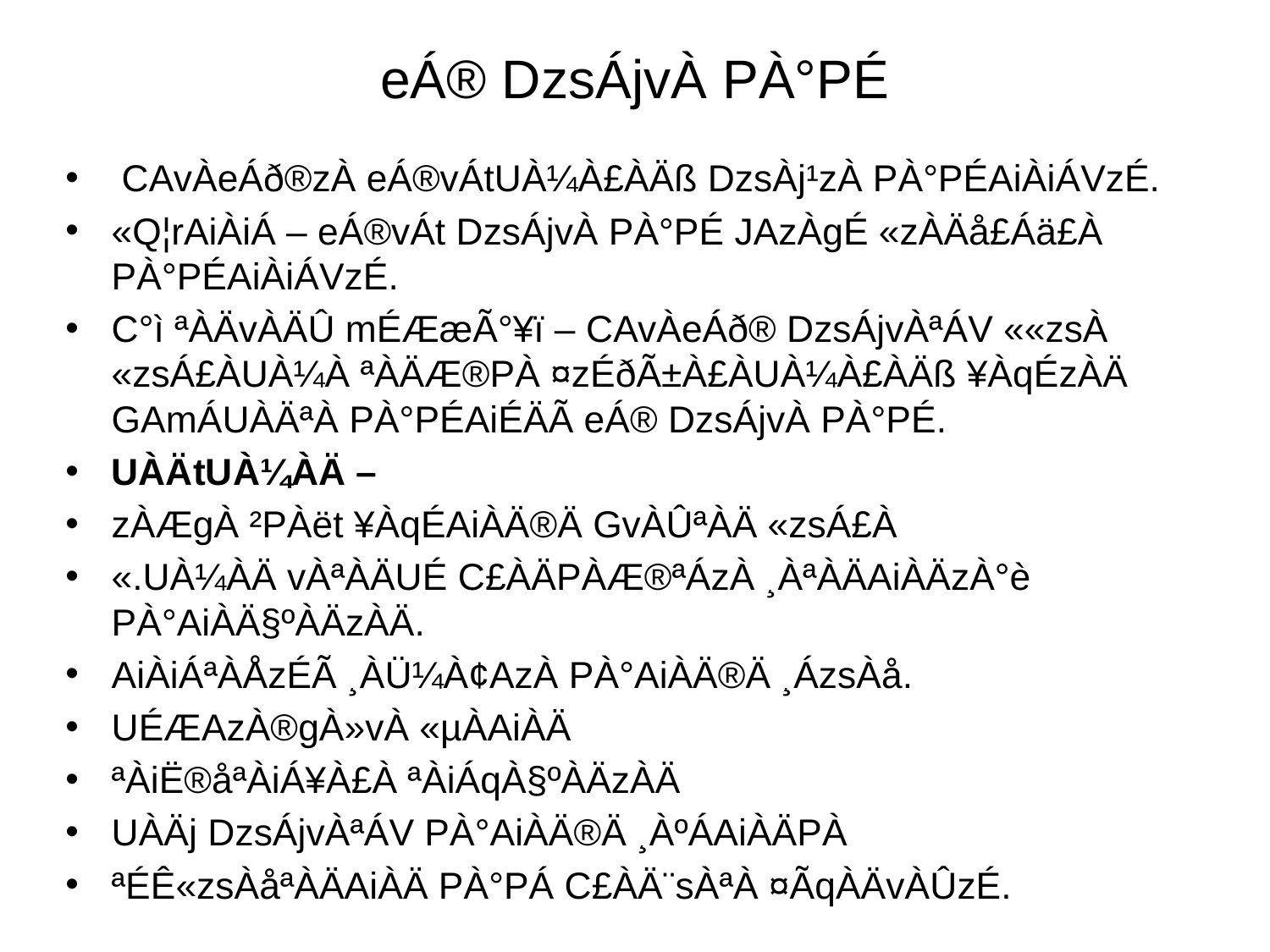

# eÁ® DzsÁjvÀ PÀ°PÉ
 CAvÀeÁð®zÀ eÁ®vÁtUÀ¼À£ÀÄß DzsÀj¹zÀ PÀ°PÉAiÀiÁVzÉ.
«Q¦rAiÀiÁ – eÁ®vÁt DzsÁjvÀ PÀ°PÉ JAzÀgÉ «zÀÄå£Áä£À PÀ°PÉAiÀiÁVzÉ.
C°ì ªÀÄvÀÄÛ mÉÆæÃ°¥ï – CAvÀeÁð® DzsÁjvÀªÁV ««zsÀ «zsÁ£ÀUÀ¼À ªÀÄÆ®PÀ ¤zÉðÃ±À£ÀUÀ¼À£ÀÄß ¥ÀqÉzÀÄ GAmÁUÀÄªÀ PÀ°PÉAiÉÄÃ eÁ® DzsÁjvÀ PÀ°PÉ.
UÀÄtUÀ¼ÀÄ –
zÀÆgÀ ²PÀët ¥ÀqÉAiÀÄ®Ä GvÀÛªÀÄ «zsÁ£À
«.UÀ¼ÀÄ vÀªÀÄUÉ C£ÀÄPÀÆ®ªÁzÀ ¸ÀªÀÄAiÀÄzÀ°è PÀ°AiÀÄ§ºÀÄzÀÄ.
AiÀiÁªÀÅzÉÃ ¸ÀÜ¼À¢AzÀ PÀ°AiÀÄ®Ä ¸ÁzsÀå.
UÉÆAzÀ®gÀ»vÀ «µÀAiÀÄ
ªÀiË®åªÀiÁ¥À£À ªÀiÁqÀ§ºÀÄzÀÄ
UÀÄj DzsÁjvÀªÁV PÀ°AiÀÄ®Ä ¸ÀºÁAiÀÄPÀ
ªÉÊ«zsÀåªÀÄAiÀÄ PÀ°PÁ C£ÀÄ¨sÀªÀ ¤ÃqÀÄvÀÛzÉ.